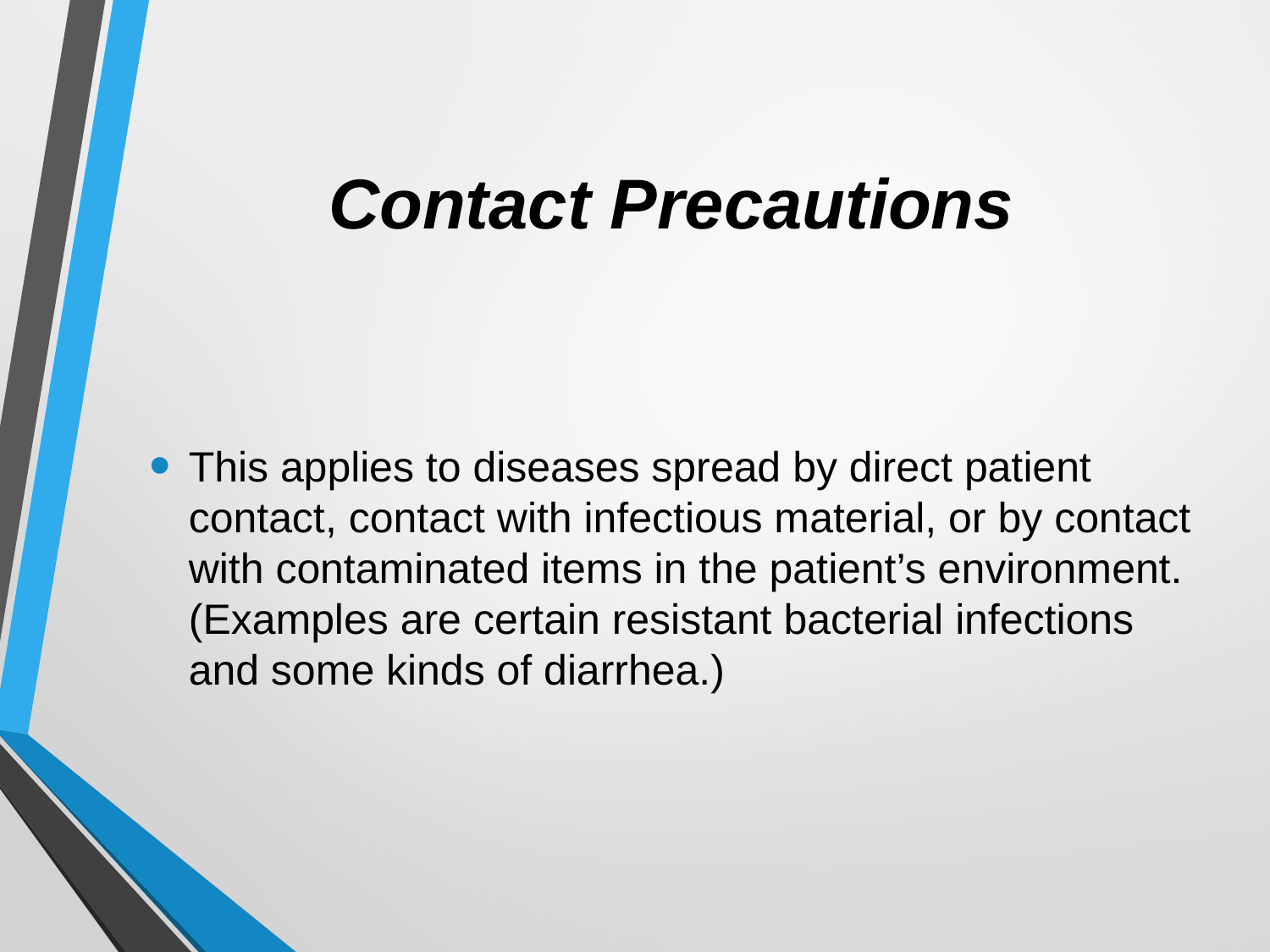

# Contact Precautions
This applies to diseases spread by direct patient contact, contact with infectious material, or by contact with contaminated items in the patient’s environment. (Examples are certain resistant bacterial infections and some kinds of diarrhea.)